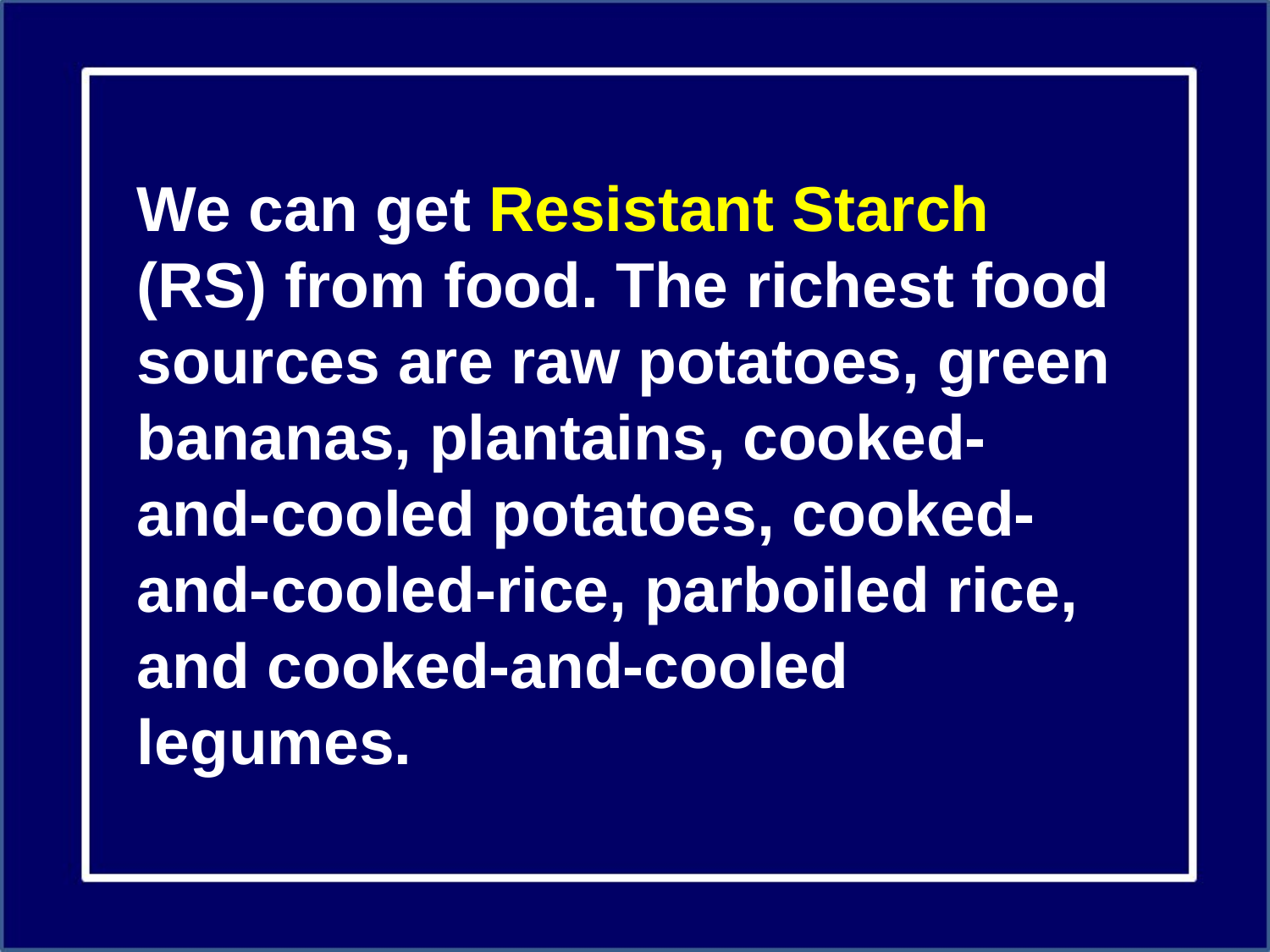

We can get Resistant Starch (RS) from food. The richest food sources are raw potatoes, green bananas, plantains, cooked-and-cooled potatoes, cooked-and-cooled-rice, parboiled rice, and cooked-and-cooled legumes.